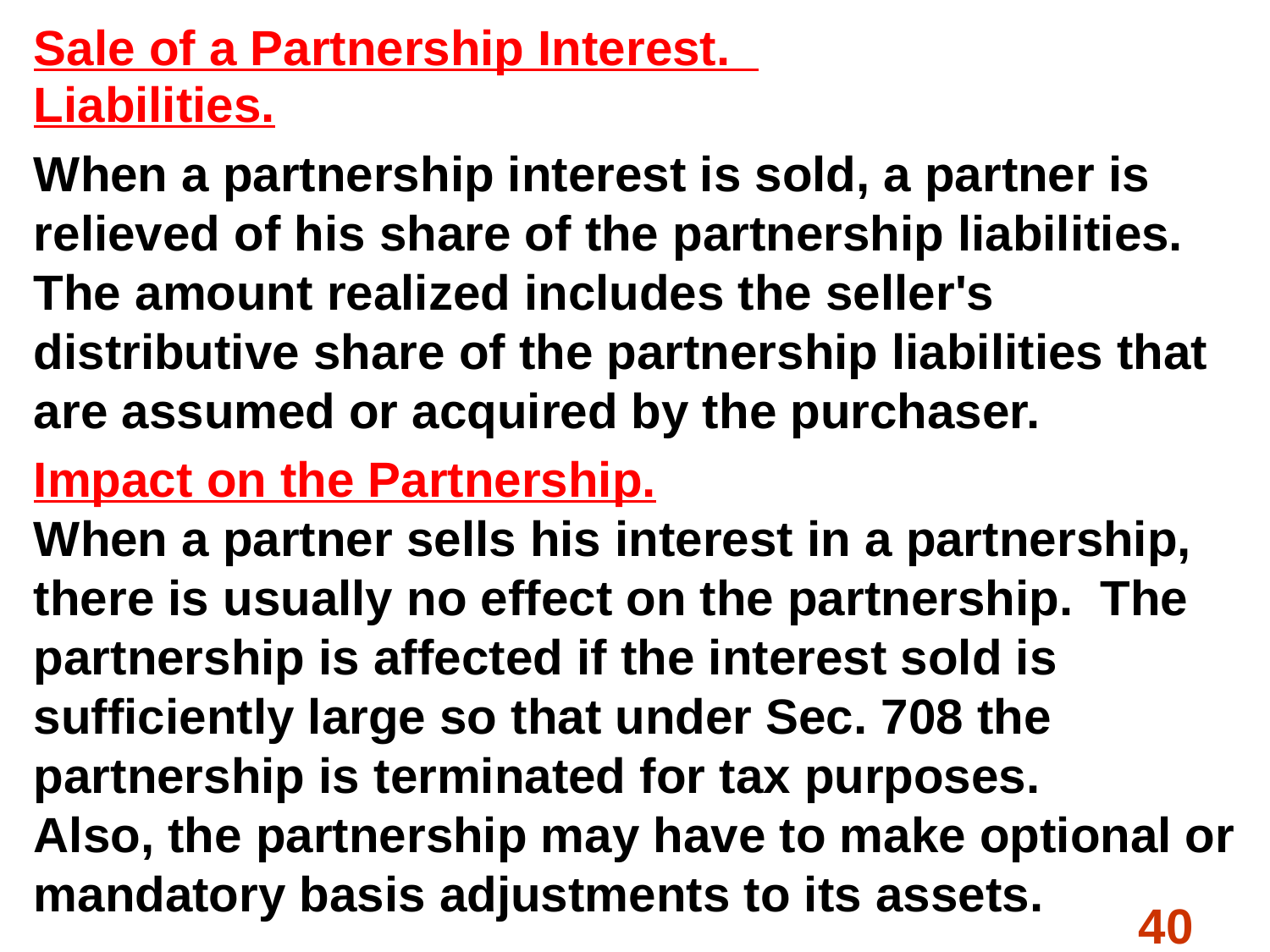

Sale of a Partnership Interest.
Liabilities.
When a partnership interest is sold, a partner is relieved of his share of the partnership liabilities.  The amount realized includes the seller's distributive share of the partnership liabilities that are assumed or acquired by the purchaser.
Impact on the Partnership.
When a partner sells his interest in a partnership, there is usually no effect on the partnership.  The partnership is affected if the interest sold is sufficiently large so that under Sec. 708 the partnership is terminated for tax purposes.
Also, the partnership may have to make optional or mandatory basis adjustments to its assets.
#
40